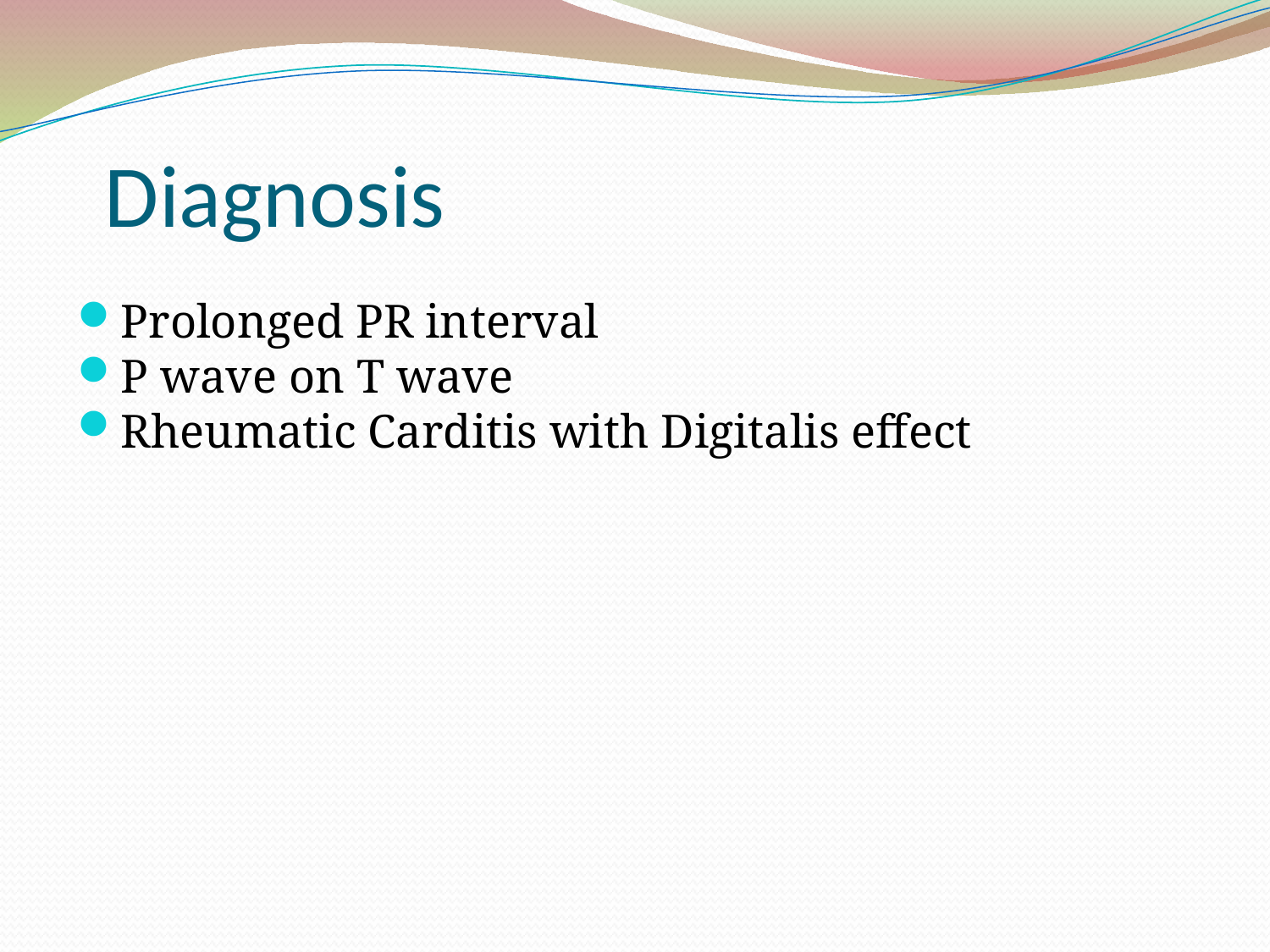

Diagnosis
Prolonged PR interval
P wave on T wave
Rheumatic Carditis with Digitalis effect